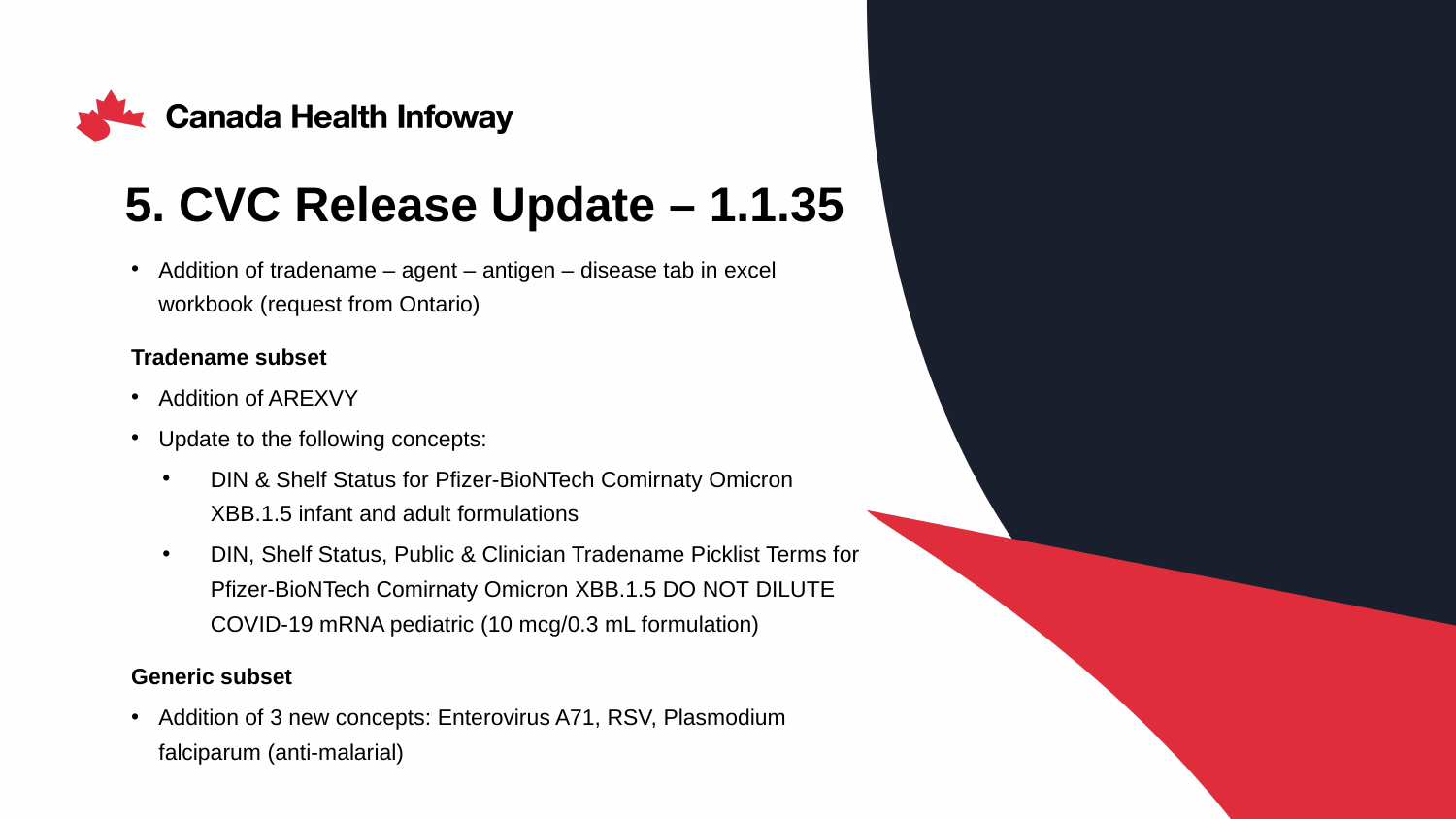

# 5. CVC Release Update – 1.1.35
Addition of tradename – agent – antigen – disease tab in excel workbook (request from Ontario)

Tradename subset
Addition of AREXVY
Update to the following concepts:
DIN & Shelf Status for Pfizer-BioNTech Comirnaty Omicron XBB.1.5 infant and adult formulations
DIN, Shelf Status, Public & Clinician Tradename Picklist Terms for Pfizer-BioNTech Comirnaty Omicron XBB.1.5 DO NOT DILUTE COVID-19 mRNA pediatric (10 mcg/0.3 mL formulation)

Generic subset
Addition of 3 new concepts: Enterovirus A71, RSV, Plasmodium falciparum (anti-malarial)